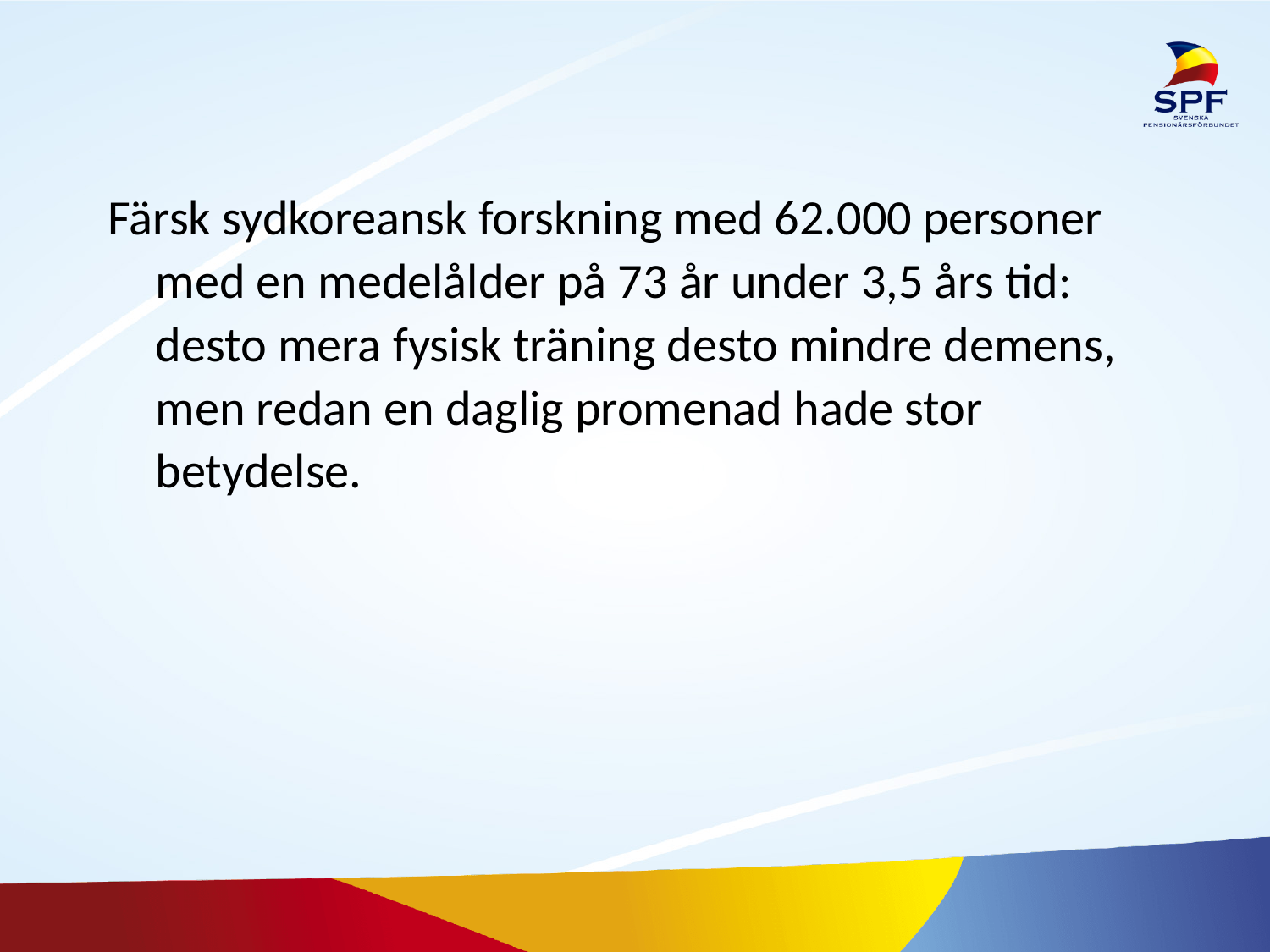

#
Färsk sydkoreansk forskning med 62.000 personer med en medelålder på 73 år under 3,5 års tid: desto mera fysisk träning desto mindre demens, men redan en daglig promenad hade stor betydelse.